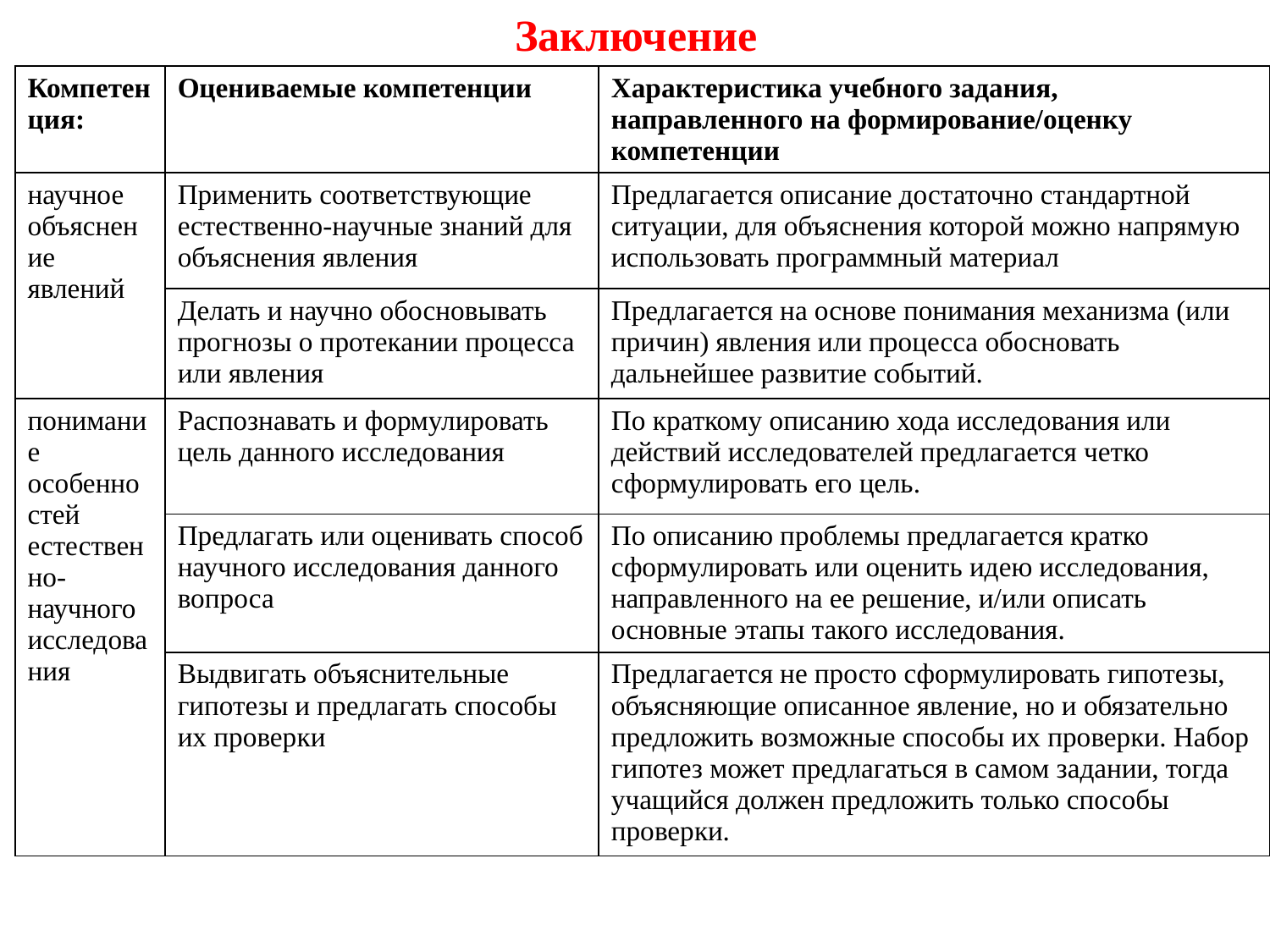

# Заключение
| Компетенция: | Оцениваемые компетенции | Характеристика учебного задания, направленного на формирование/оценку компетенции |
| --- | --- | --- |
| научное объяснение явлений | Применить соответствующие естественно-научные знаний для объяснения явления | Предлагается описание достаточно стандартной ситуации, для объяснения которой можно напрямую использовать программный материал |
|  | Делать и научно обосновывать прогнозы о протекании процесса или явления | Предлагается на основе понимания механизма (или причин) явления или процесса обосновать дальнейшее развитие событий. |
| понимание особенностей естественно-научного исследования | Распознавать и формулировать цель данного исследования | По краткому описанию хода исследования или действий исследователей предлагается четко сформулировать его цель. |
|  | Предлагать или оценивать способ научного исследования данного вопроса | По описанию проблемы предлагается кратко сформулировать или оценить идею исследования, направленного на ее решение, и/или описать основные этапы такого исследования. |
|  | Выдвигать объяснительные гипотезы и предлагать способы их проверки | Предлагается не просто сформулировать гипотезы, объясняющие описанное явление, но и обязательно предложить возможные способы их проверки. Набор гипотез может предлагаться в самом задании, тогда учащийся должен предложить только способы проверки. |